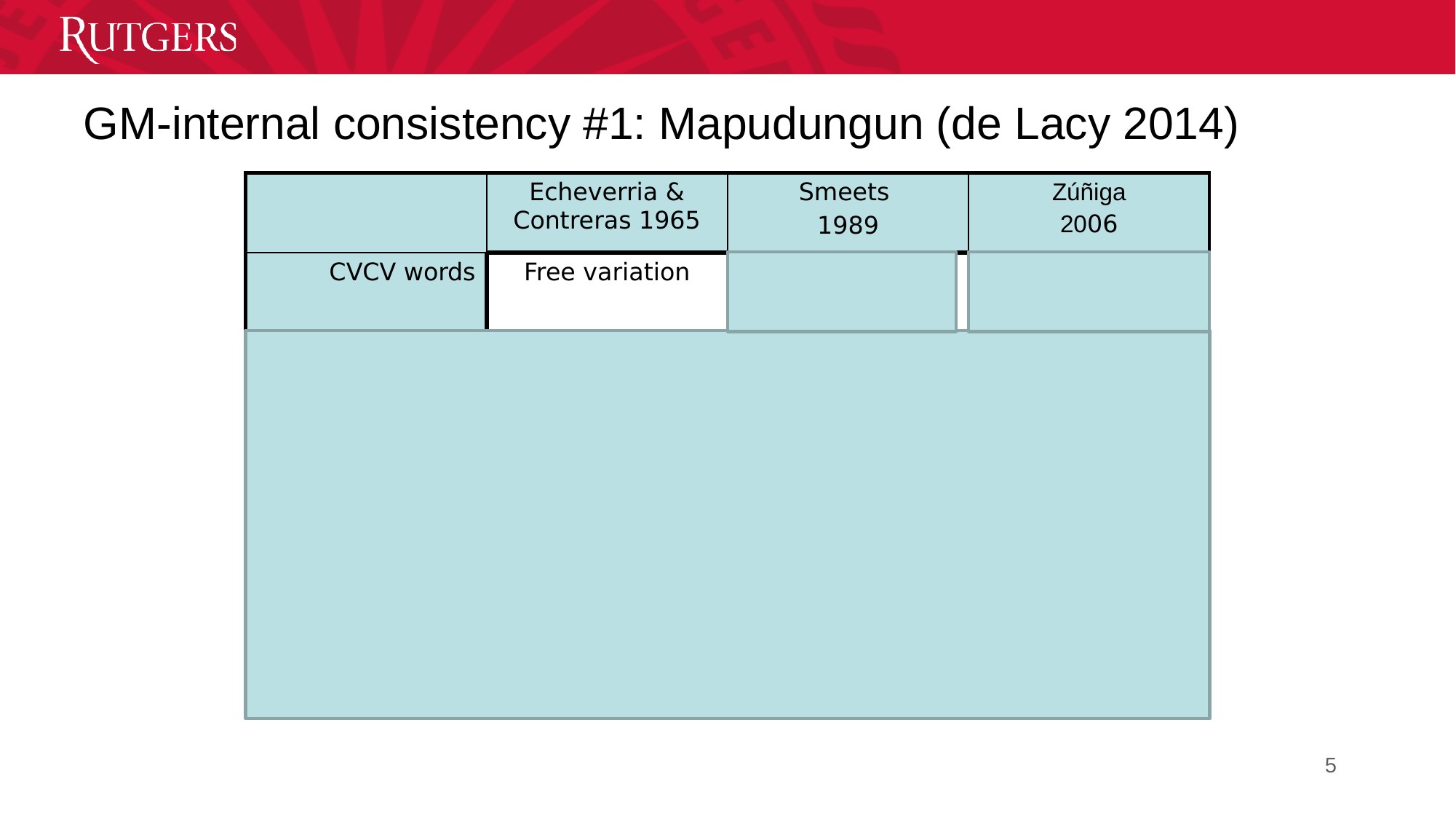

# GM-internal consistency #1: Mapudungun (de Lacy 2014)
|  | Echeverria & Contreras 1965 | Smeets 1989 | Zúñiga 2006 |
| --- | --- | --- | --- |
| CVCV words | Free variation | Lexical stress | Final stress |
| Secondary stress | Every second V | Every second V and every final V | Either the first or second σ |
| Main stress | Second syllable | Penult; Two in longer words(?) | Penult or final |
| Open/closed | Final closed σs attract secondary stress | Final closed or penultimate open | Closed syllables attract main stress |
| Lexical stress | In particles | In some suffixes and some CVCV words | No |

5